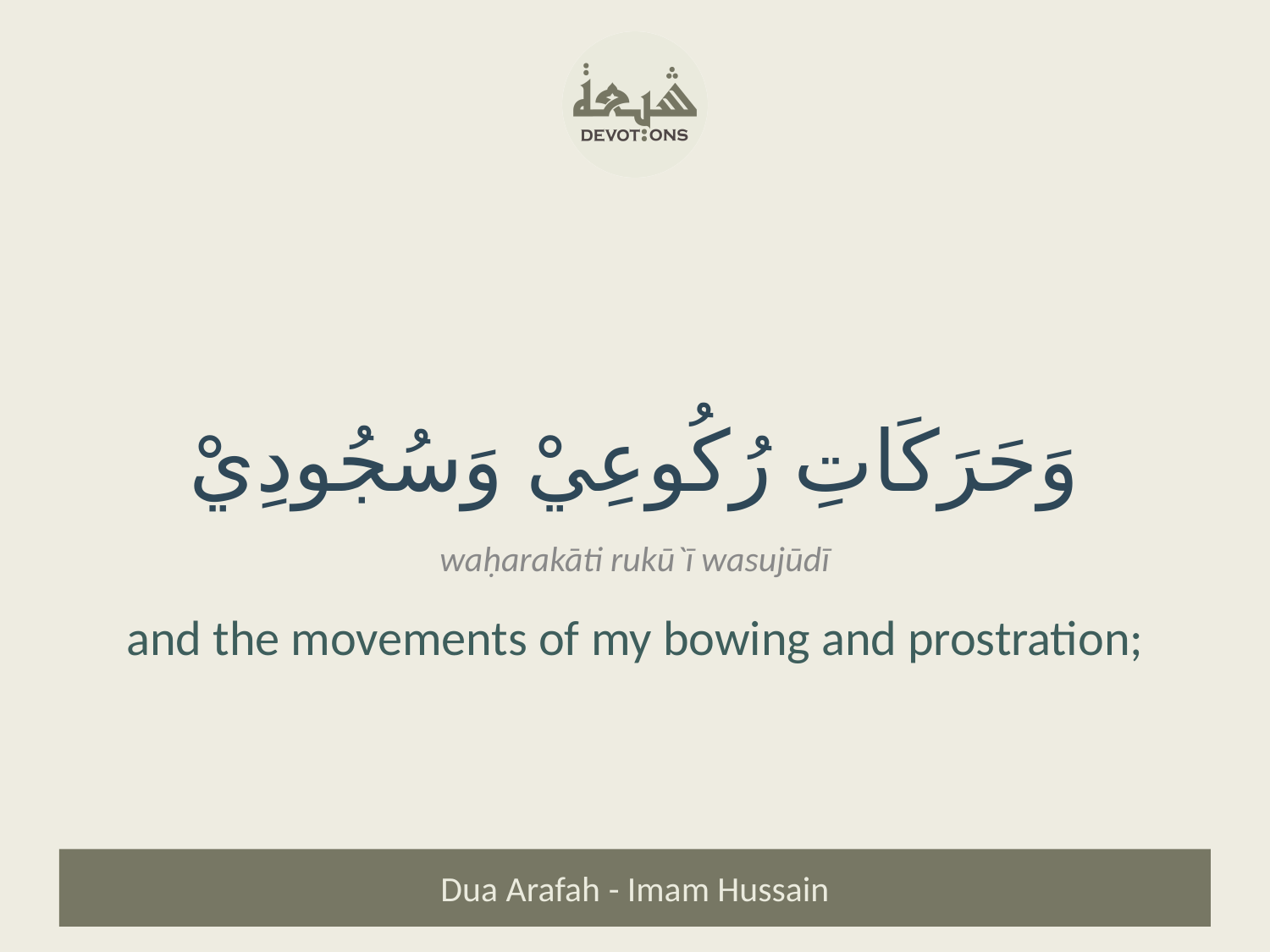

وَحَرَكَاتِ رُكُوعِيْ وَسُجُودِيْ
waḥarakāti rukū`ī wasujūdī
and the movements of my bowing and prostration;
Dua Arafah - Imam Hussain